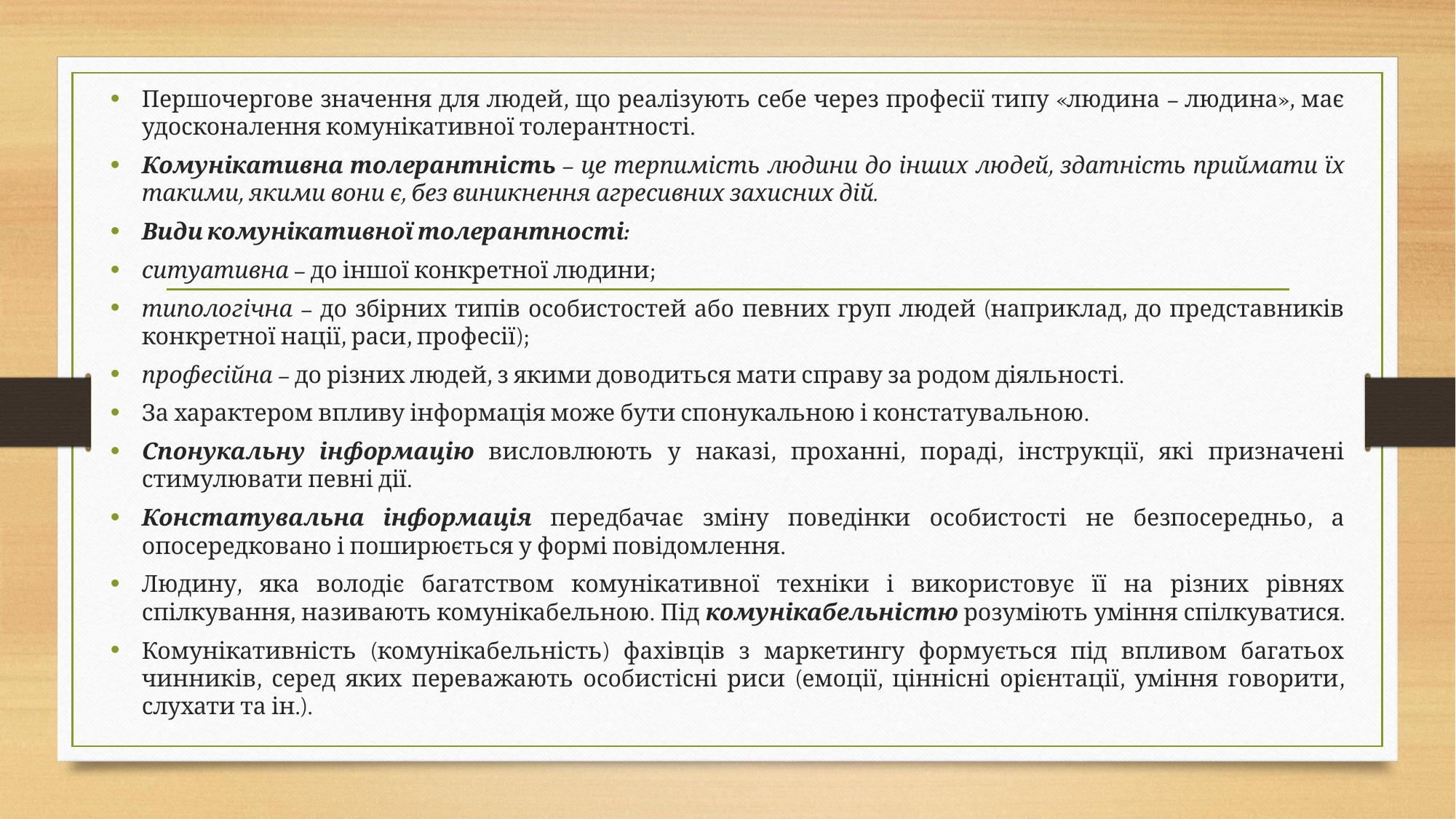

Першочергове значення для людей, що реалізують себе через професії типу «людина – людина», має удосконалення комунікативної толерантності.
Комунікативна толерантність – це терпимість людини до інших людей, здатність приймати їх такими, якими вони є, без виникнення агресивних захисних дій.
Види комунікативної толерантності:
ситуативна – до іншої конкретної людини;
типологічна – до збірних типів особистостей або певних груп людей (наприклад, до представників конкретної нації, раси, професії);
професійна – до різних людей, з якими доводиться мати справу за родом діяльності.
За характером впливу інформація може бути спонукальною і констатувальною.
Спонукальну інформацію висловлюють у наказі, проханні, пораді, інструкції, які призначені стимулювати певні дії.
Констатувальна інформація передбачає зміну поведінки особистості не безпосередньо, а опосередковано і поширюється у формі повідомлення.
Людину, яка володіє багатством комунікативної техніки і використовує її на різних рівнях спілкування, називають комунікабельною. Під комунікабельністю розуміють уміння спілкуватися.
Комунікативність (комунікабельність) фахівців з маркетингу формується під впливом багатьох чинників, серед яких переважають особистісні риси (емоції, ціннісні орієнтації, уміння говорити, слухати та ін.).